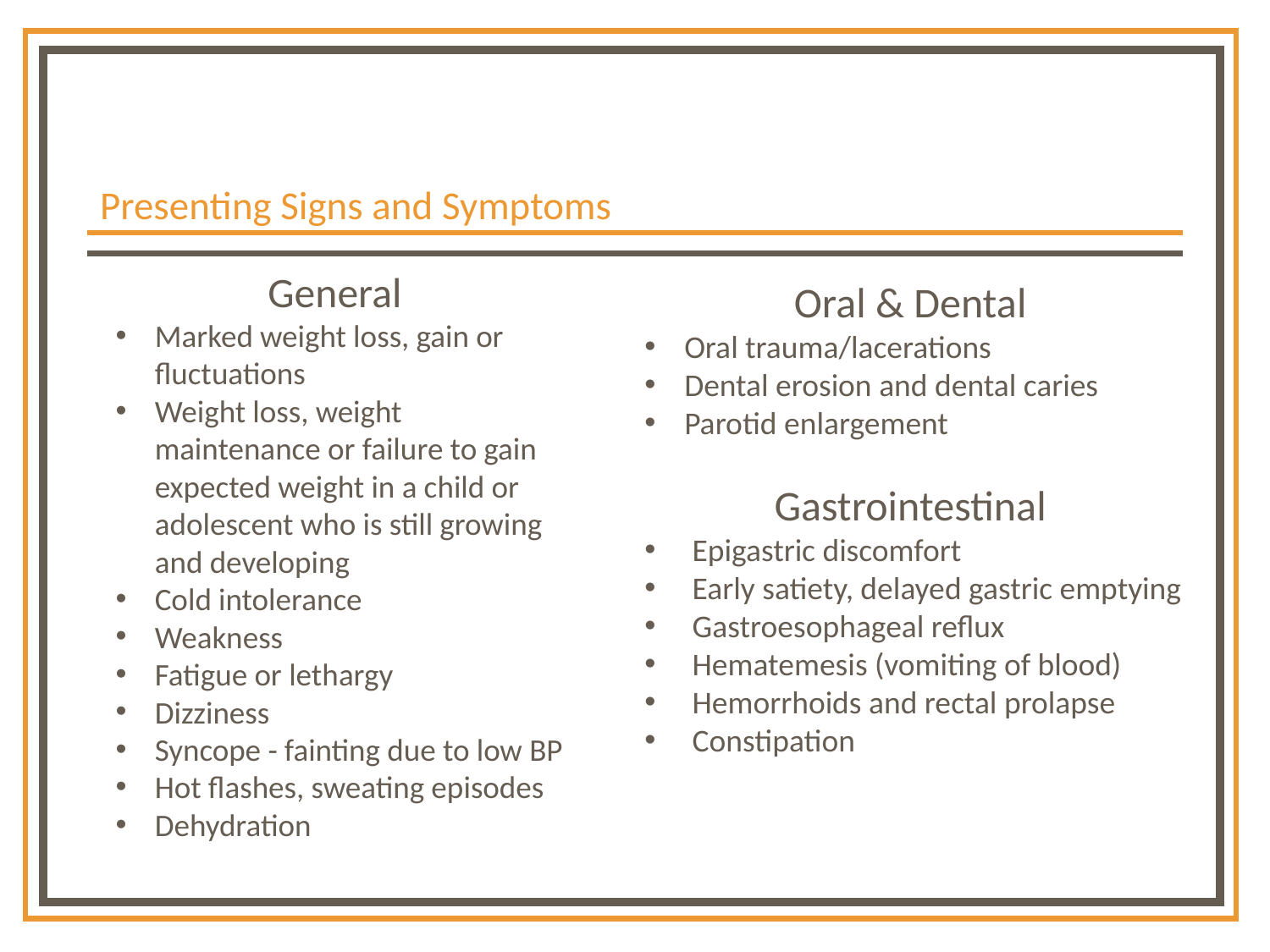

# Presenting Signs and Symptoms
General
Marked weight loss, gain or fluctuations
Weight loss, weight maintenance or failure to gain expected weight in a child or adolescent who is still growing and developing
Cold intolerance
Weakness
Fatigue or lethargy
Dizziness
Syncope - fainting due to low BP
Hot flashes, sweating episodes
Dehydration

Oral & Dental
Oral trauma/lacerations
Dental erosion and dental caries
Parotid enlargement

Gastrointestinal
Epigastric discomfort
Early satiety, delayed gastric emptying
Gastroesophageal reflux
Hematemesis (vomiting of blood)
Hemorrhoids and rectal prolapse
Constipation